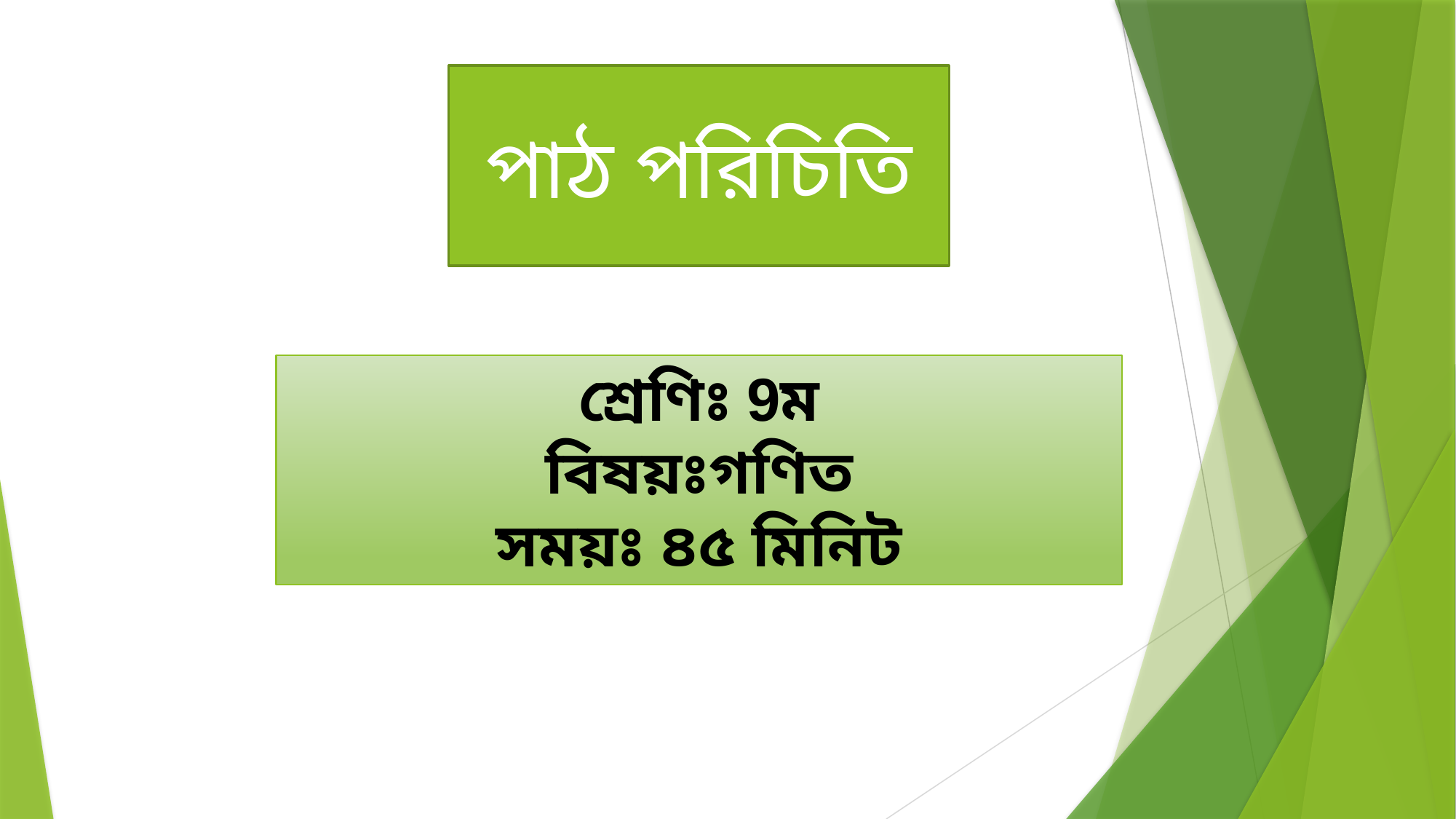

পাঠ পরিচিতি
শ্রেণিঃ 9ম
বিষয়ঃগণিত
সময়ঃ ৪৫ মিনিট